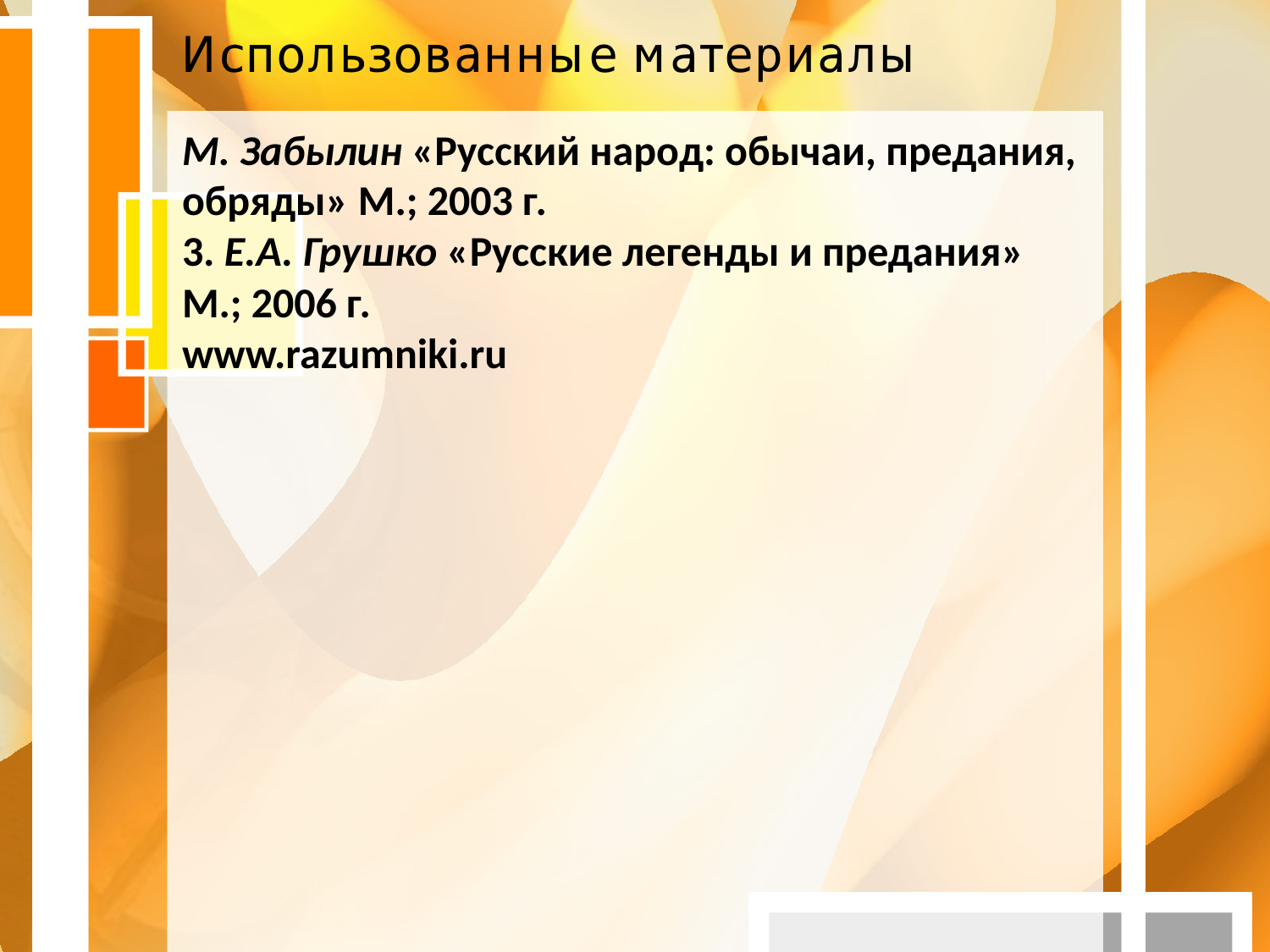

# Использованные материалы
М. Забылин «Русский народ: обычаи, предания, обряды» М.; 2003 г.
3. Е.А. Грушко «Русские легенды и предания» М.; 2006 г.
www.razumniki.ru